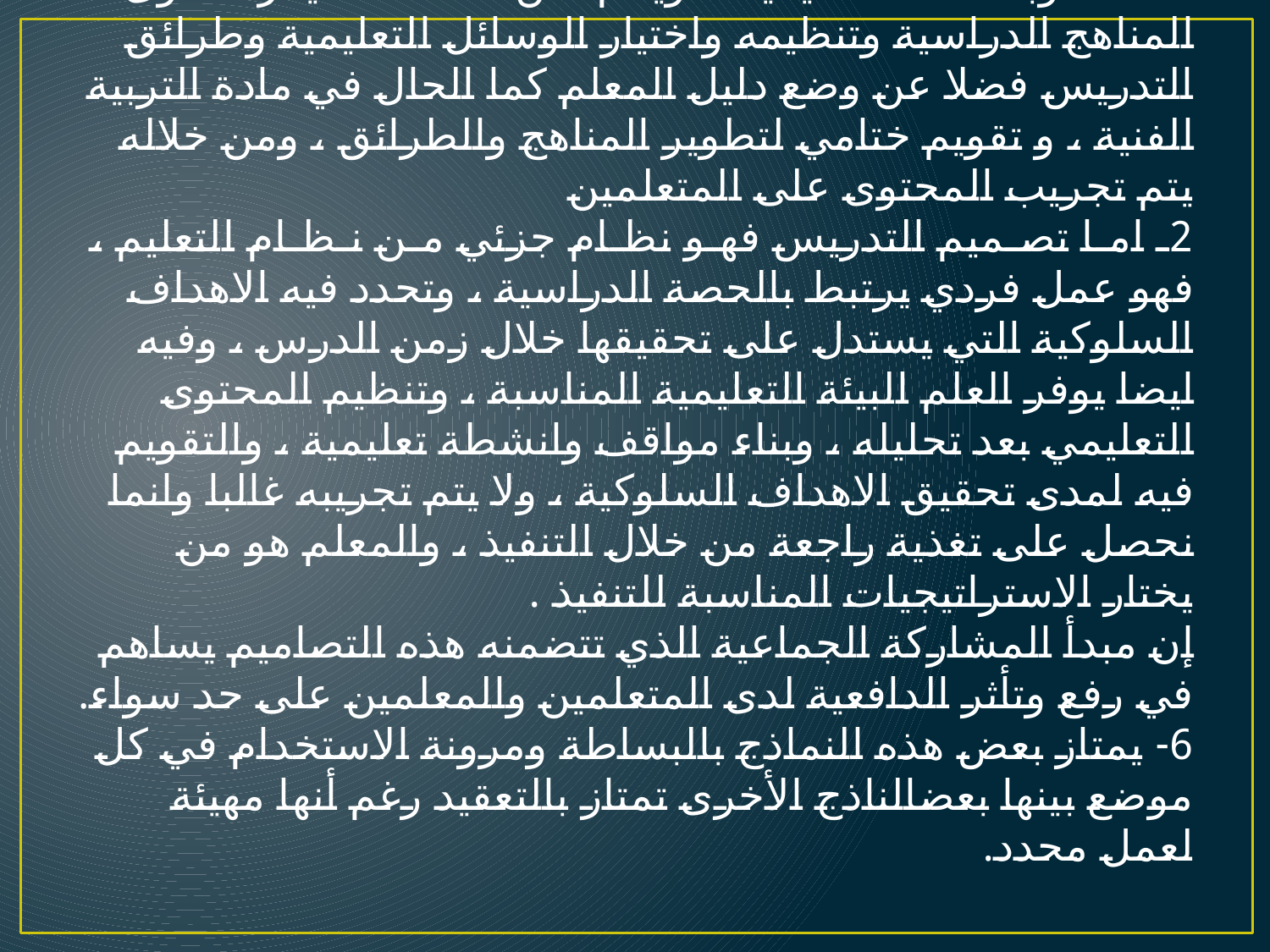

# ثانيا 1- تصميم التعليم هو نظام شامل يحتوي على تدريب وتعليم وتعلم ، وهو عمل جماعي تعـاوني متكامـل يـرتبط بالأهـداف العامـة وبالمـادة التعليميـة ، ويـتم مـن خـلالـه اختيـار محتوى المناهج الدراسية وتنظيمه واختيار الوسائل التعليمية وطرائق التدريس فضلا عن وضع دليل المعلم كما الحال في مادة التربية الفنية ، و تقويم ختامي لتطوير المناهج والطرائق ، ومن خلاله يتم تجريب المحتوى على المتعلمين 2ـ امـا تصـميم التدريس فهـو نظـام جزئي مـن نـظـام التعليم ، فهو عمل فردي يرتبط بالحصة الدراسية ، وتحدد فيه الاهداف السلوكية التي يستدل على تحقيقها خلال زمن الدرس ، وفيه ايضا يوفر العلم البيئة التعليمية المناسبة ، وتنظيم المحتوى التعليمي بعد تحليله ، وبناء مواقف وانشطة تعليمية ، والتقويم فيه لمدى تحقيق الاهداف السلوكية ، ولا يتم تجريبه غالبا وانما نحصل على تغذية راجعة من خلال التنفيذ ، والمعلم هو من يختار الاستراتيجيات المناسبة للتنفيذ . إن مبدأ المشاركة الجماعية الذي تتضمنه هذه التصاميم يساهم في رفع وتأثر الدافعية لدى المتعلمين والمعلمين على حد سواء. 6- يمتاز بعض هذه النماذج بالبساطة ومرونة الاستخدام في كل موضع بينها بعضالناذج الأخرى تمتاز بالتعقيد رغم أنها مهيئة لعمل محدد.